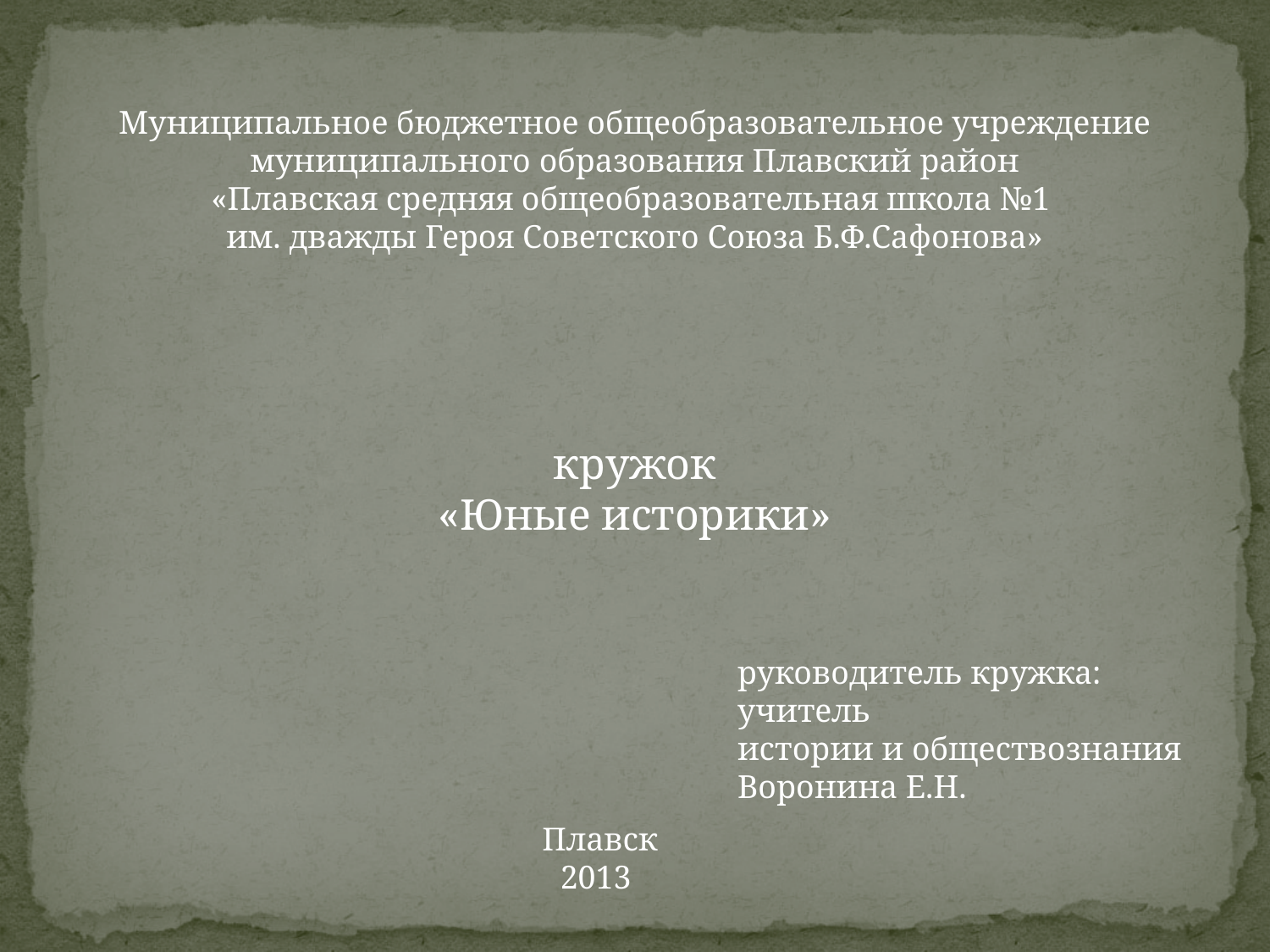

Муниципальное бюджетное общеобразовательное учреждение муниципального образования Плавский район
«Плавская средняя общеобразовательная школа №1
им. дважды Героя Советского Союза Б.Ф.Сафонова»
кружок
«Юные историки»
руководитель кружка:
учитель
истории и обществознания
Воронина Е.Н.
Плавск
2013